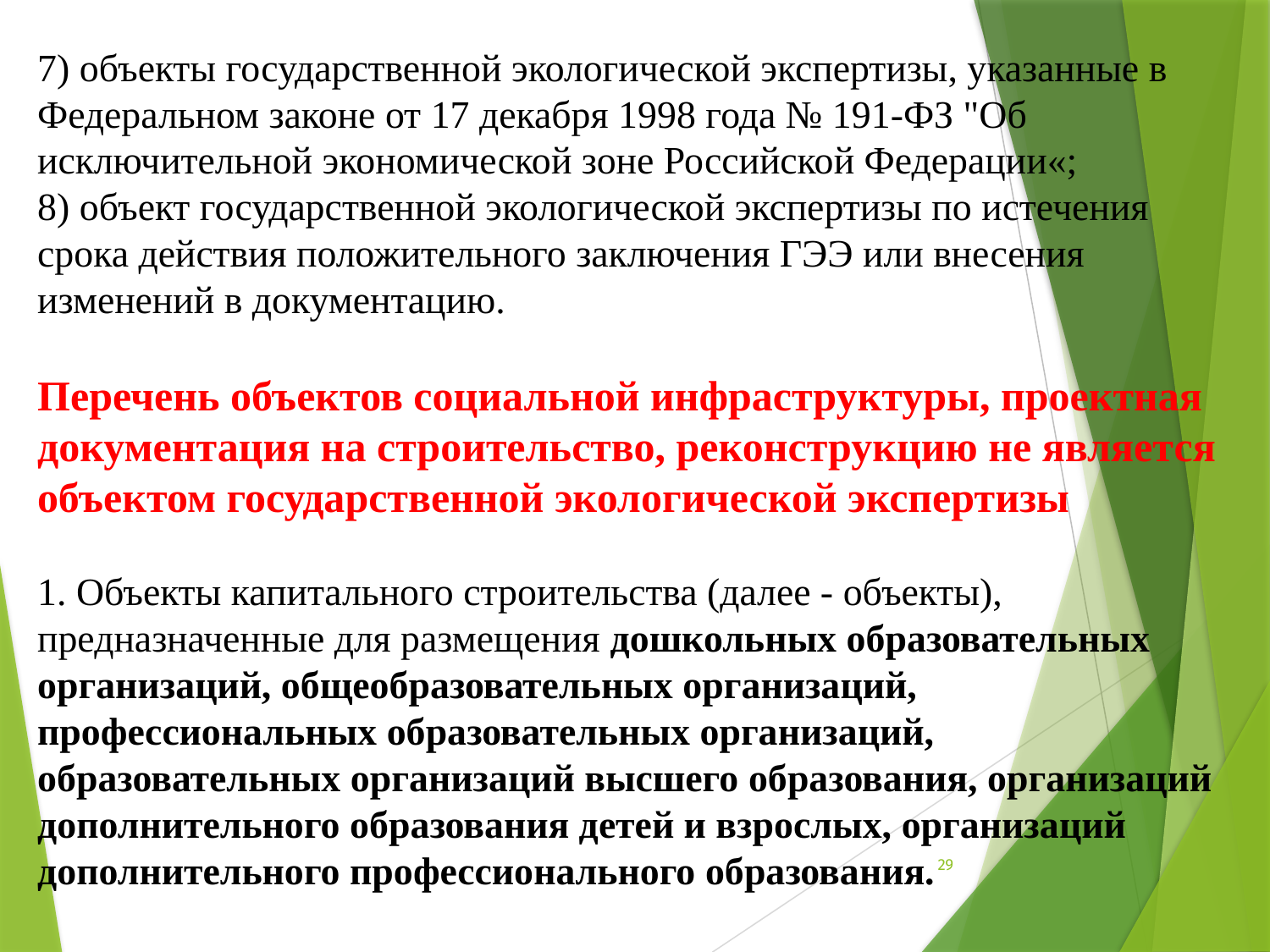

7) объекты государственной экологической экспертизы, указанные в Федеральном законе от 17 декабря 1998 года № 191-ФЗ "Об исключительной экономической зоне Российской Федерации«;
8) объект государственной экологической экспертизы по истечения срока действия положительного заключения ГЭЭ или внесения изменений в документацию.

Перечень объектов социальной инфраструктуры, проектная документация на строительство, реконструкцию не является объектом государственной экологической экспертизы

1. Объекты капитального строительства (далее - объекты), предназначенные для размещения дошкольных образовательных организаций, общеобразовательных организаций, профессиональных образовательных организаций, образовательных организаций высшего образования, организаций дополнительного образования детей и взрослых, организаций дополнительного профессионального образования.

29